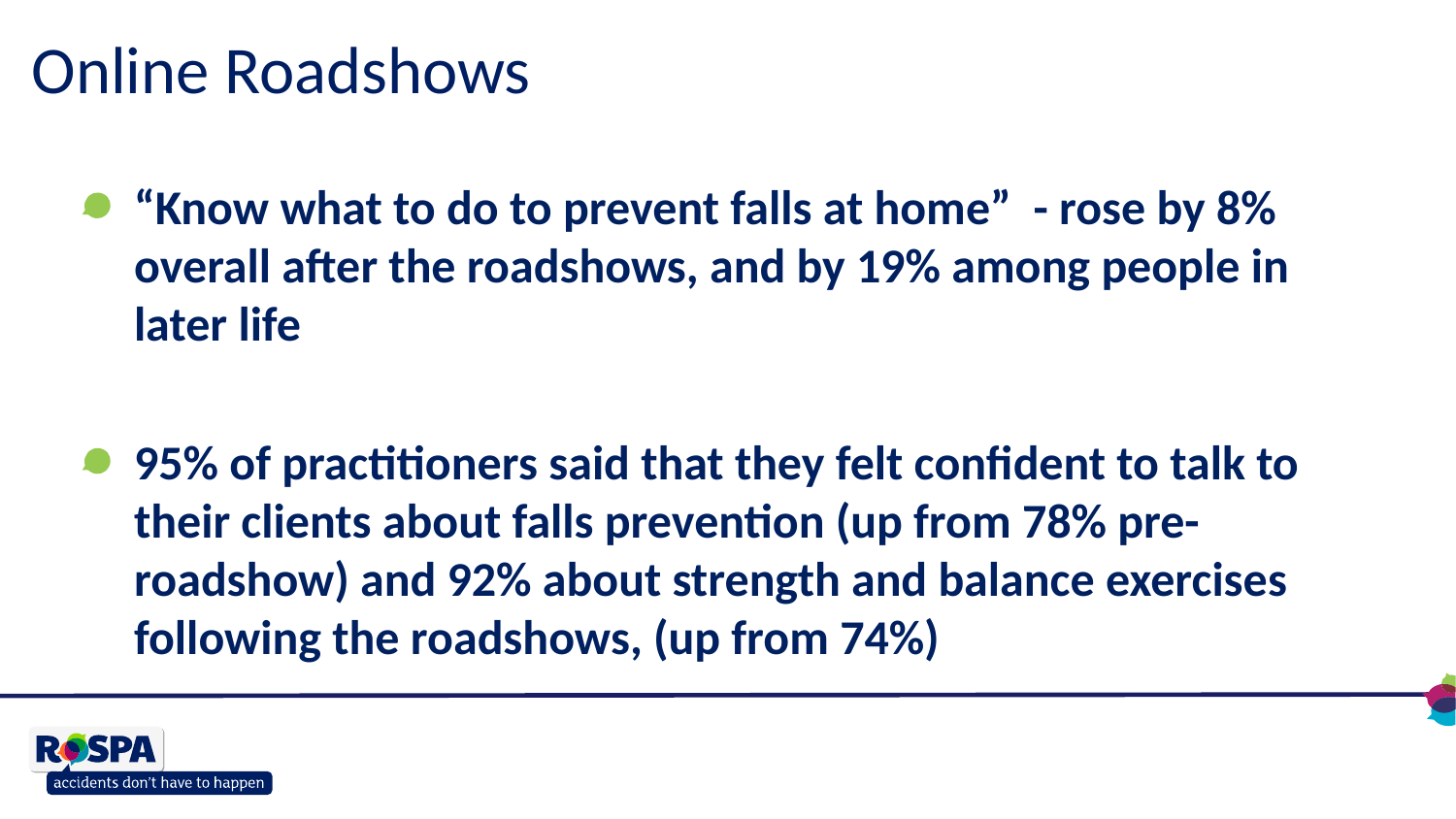

Online Roadshows
“Know what to do to prevent falls at home”  - rose by 8% overall after the roadshows, and by 19% among people in later life

95% of practitioners said that they felt confident to talk to their clients about falls prevention (up from 78% pre-roadshow) and 92% about strength and balance exercises following the roadshows, (up from 74%)